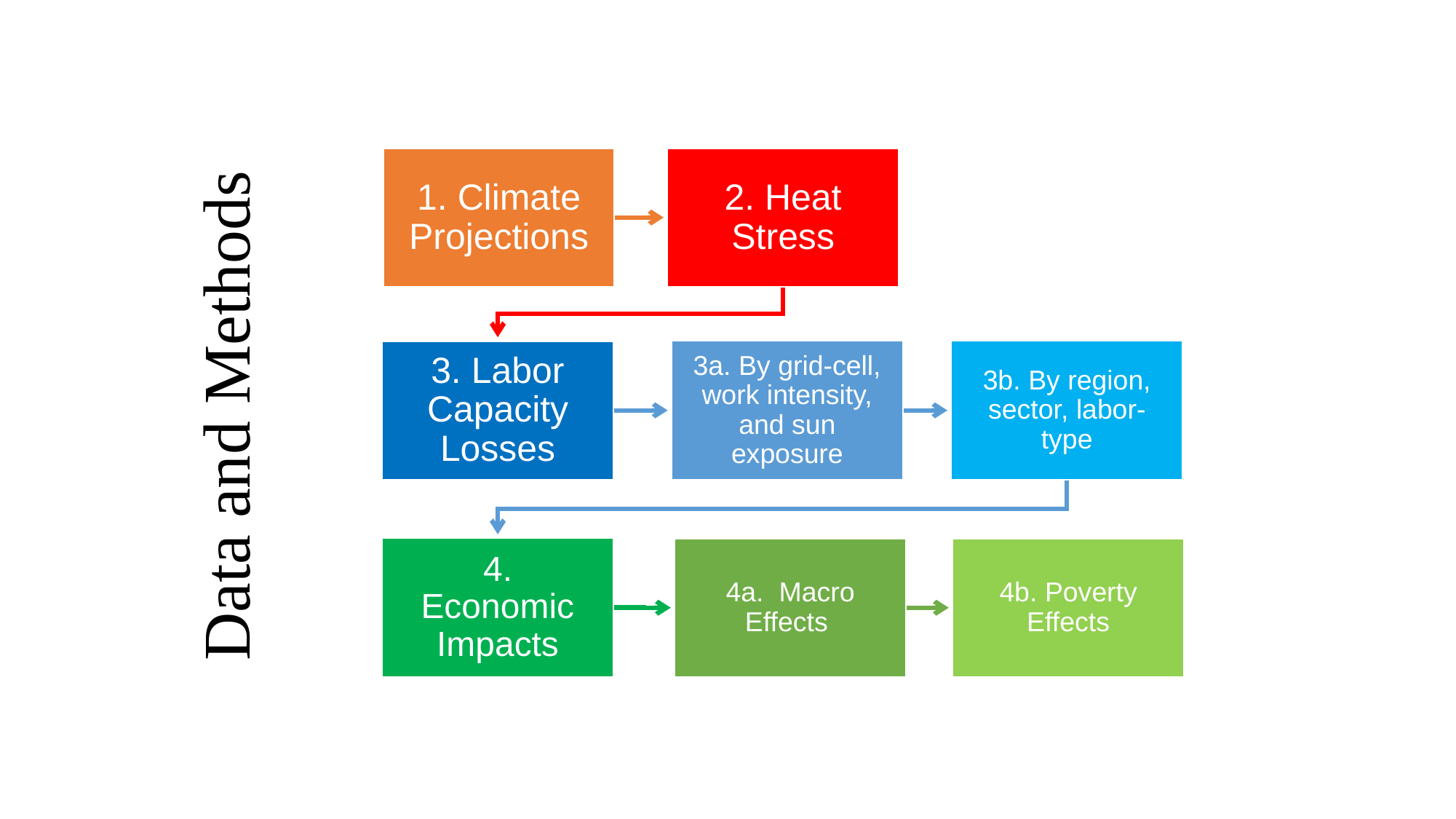

Data and Methods

1. Climate Projections

2. Heat Stress

3. Labor Capacity Losses

3a. By grid-cell, work intensity, and sun exposure

3b. By region, sector, labor-type

4. Economic Impacts

4a.  Macro Effects
4b. Poverty Effects